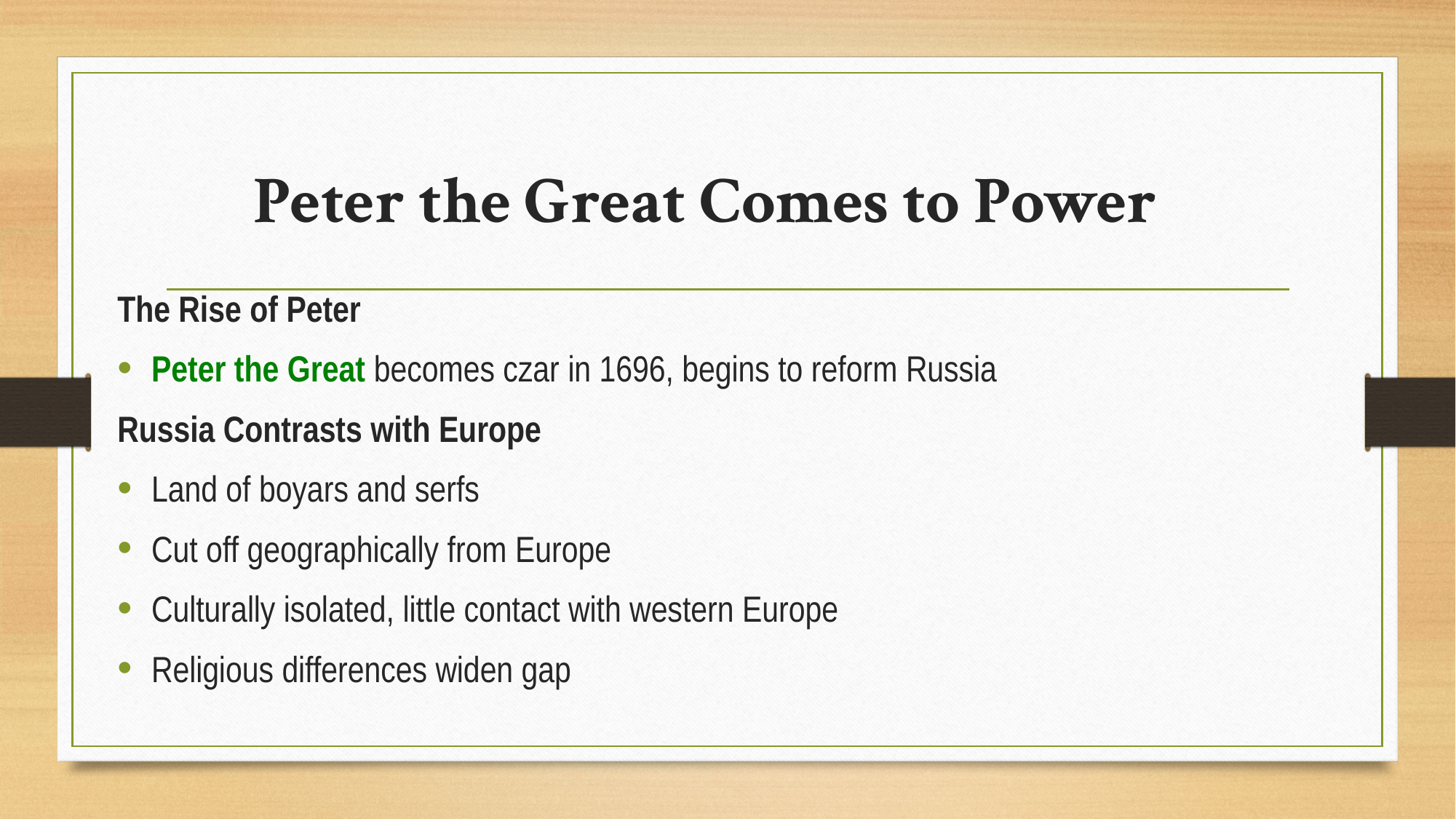

# Peter the Great Comes to Power
The Rise of Peter
Peter the Great becomes czar in 1696, begins to reform Russia
Russia Contrasts with Europe
Land of boyars and serfs
Cut off geographically from Europe
Culturally isolated, little contact with western Europe
Religious differences widen gap